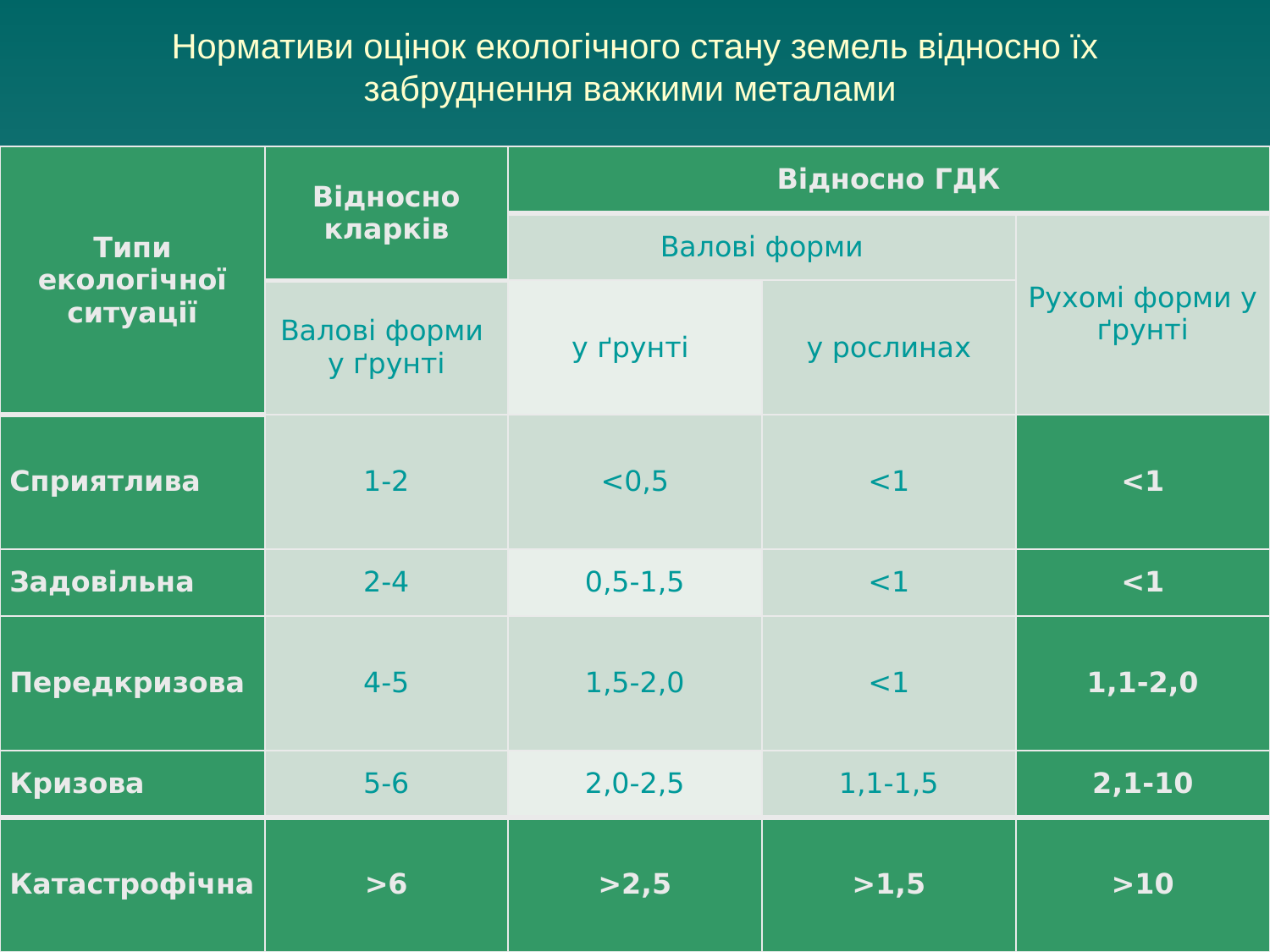

# Нормативи оцінок екологічного стану земель відносно їх забруднення важкими металами
| Типи екологічної ситуації | Відносно кларків | Відносно ГДК |  |  |
| --- | --- | --- | --- | --- |
|  |  | Валові форми |  | Рухомі форми у ґрунті |
|  | Валові форми у ґрунті | у ґрунті | у рослинах |  |
| Сприятлива | 1-2 | <0,5 | <1 | <1 |
| Задовільна | 2-4 | 0,5-1,5 | <1 | <1 |
| Передкризова | 4-5 | 1,5-2,0 | <1 | 1,1-2,0 |
| Кризова | 5-6 | 2,0-2,5 | 1,1-1,5 | 2,1-10 |
| Катастрофічна | >6 | >2,5 | >1,5 | >10 |